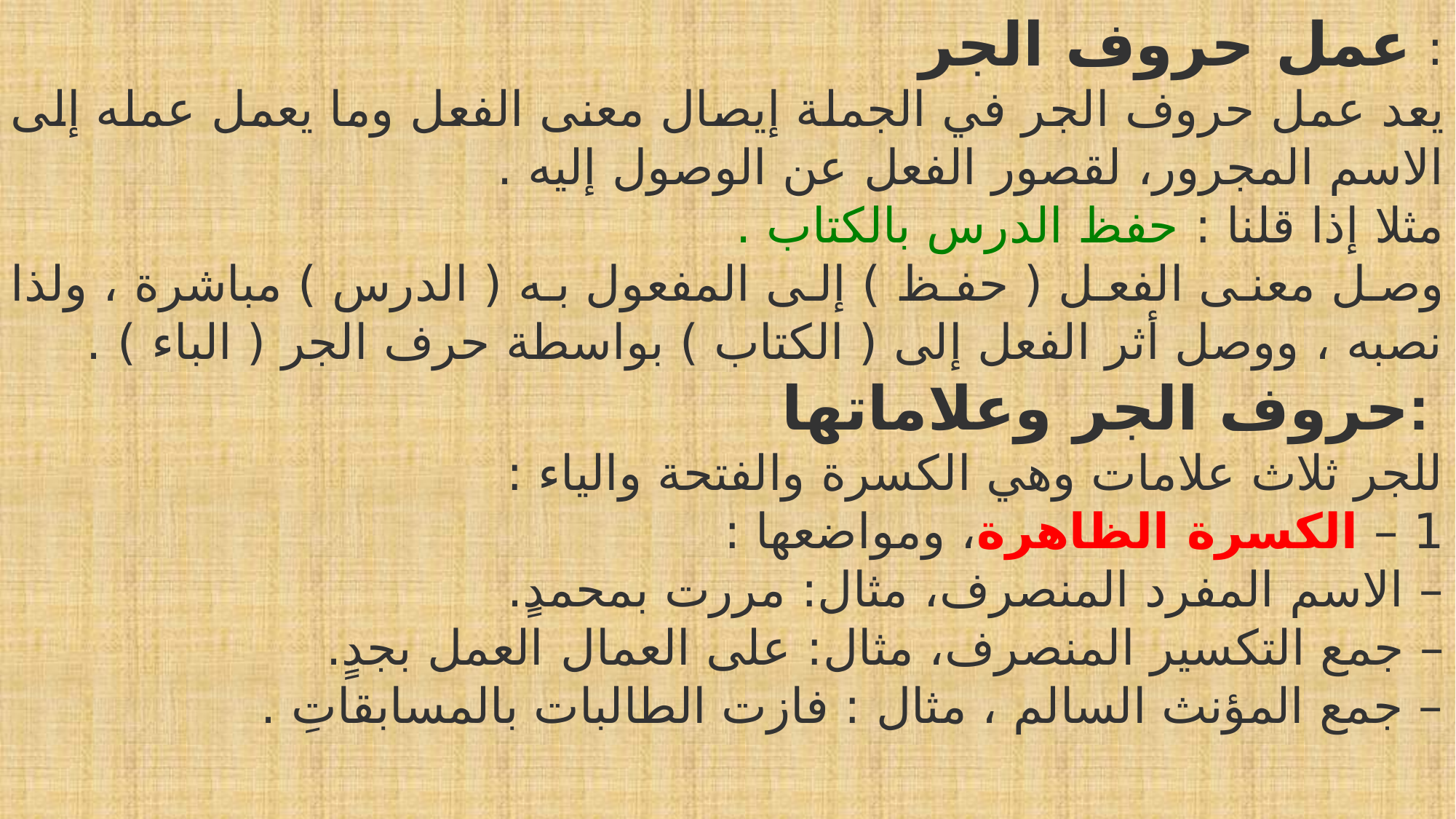

عمل حروف الجر :
يعد عمل حروف الجر في الجملة إيصال معنى الفعل وما يعمل عمله إلى الاسم المجرور، لقصور الفعل عن الوصول إليه .
مثلا إذا قلنا : حفظ الدرس بالكتاب .
وصل معنى الفعل ( حفظ ) إلى المفعول به ( الدرس ) مباشرة ، ولذا نصبه ، ووصل أثر الفعل إلى ( الكتاب ) بواسطة حرف الجر ( الباء ) .
حروف الجر وعلاماتها:
للجر ثلاث علامات وهي الكسرة والفتحة والياء :
1 – الكسرة الظاهرة، ومواضعها :
– الاسم المفرد المنصرف، مثال: مررت بمحمدٍ.
– جمع التكسير المنصرف، مثال: على العمال العمل بجدٍ.
– جمع المؤنث السالم ، مثال : فازت الطالبات بالمسابقاتِ .